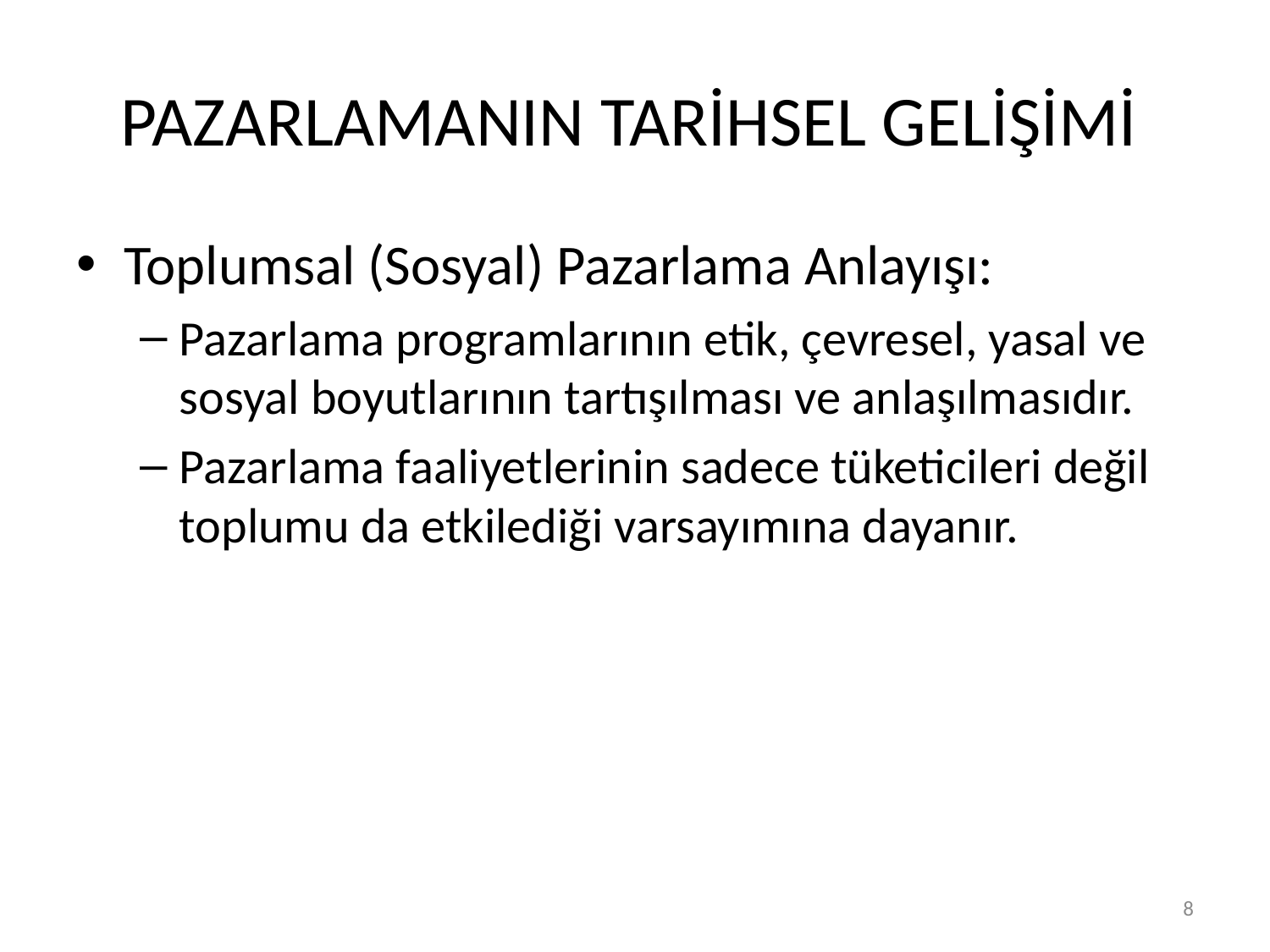

# PAZARLAMANIN TARİHSEL GELİŞİMİ
Toplumsal (Sosyal) Pazarlama Anlayışı:
Pazarlama programlarının etik, çevresel, yasal ve sosyal boyutlarının tartışılması ve anlaşılmasıdır.
Pazarlama faaliyetlerinin sadece tüketicileri değil toplumu da etkilediği varsayımına dayanır.
8